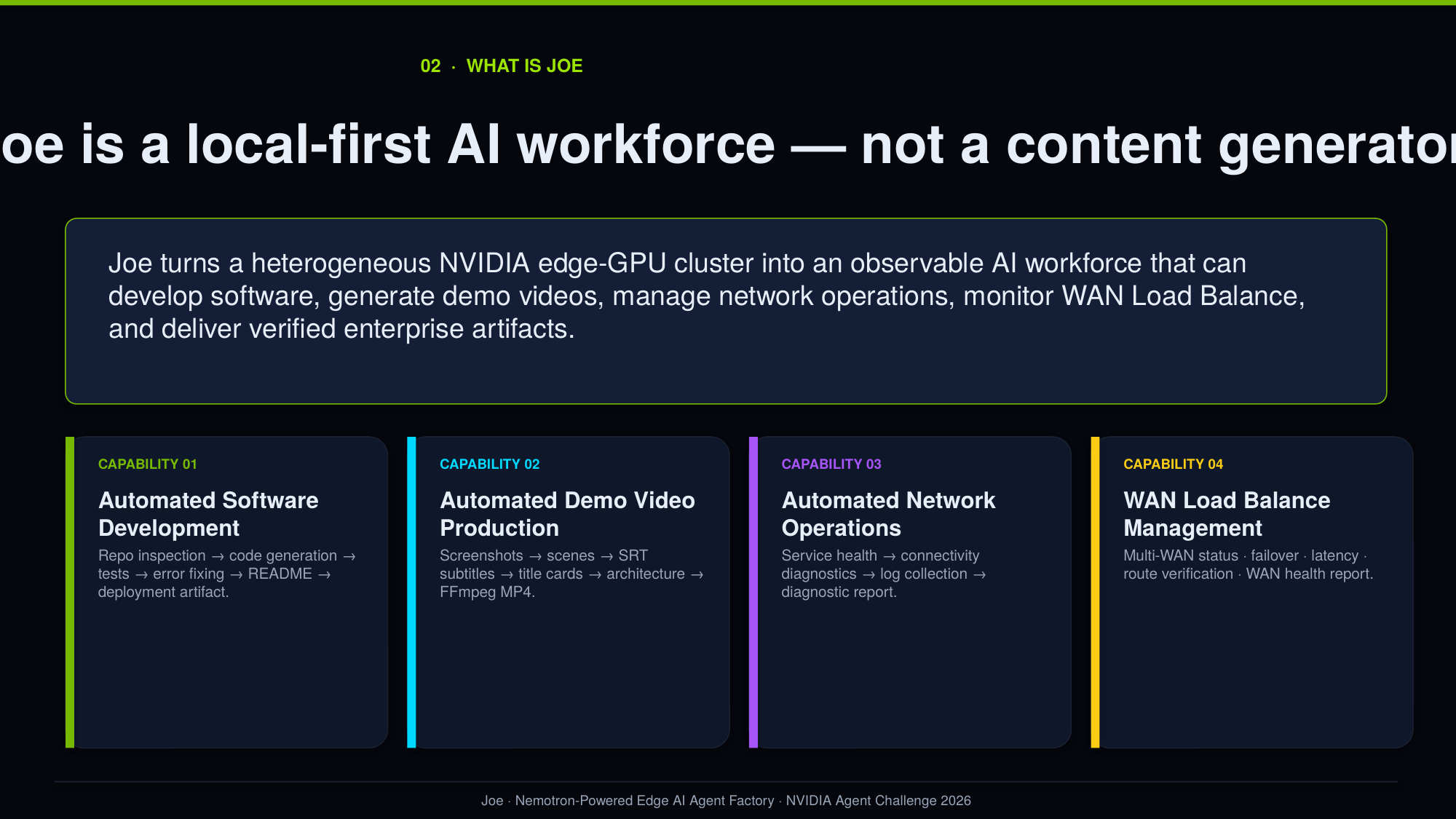

02  ·  WHAT IS JOE
Joe is a local-first AI workforce — not a content generator

Joe turns a heterogeneous NVIDIA edge-GPU cluster into an observable AI workforce that can
develop software, generate demo videos, manage network operations, monitor WAN Load Balance,
and deliver verified enterprise artifacts.

CAPABILITY 01
CAPABILITY 02
CAPABILITY 03
CAPABILITY 04
Automated Software Development
Automated Demo Video Production
Automated Network Operations
WAN Load Balance Management
Repo inspection → code generation → tests → error fixing → README → deployment artifact.
Screenshots → scenes → SRT subtitles → title cards → architecture → FFmpeg MP4.
Service health → connectivity diagnostics → log collection → diagnostic report.
Multi-WAN status · failover · latency · route verification · WAN health report.

Joe · Nemotron-Powered Edge AI Agent Factory · NVIDIA Agent Challenge 2026